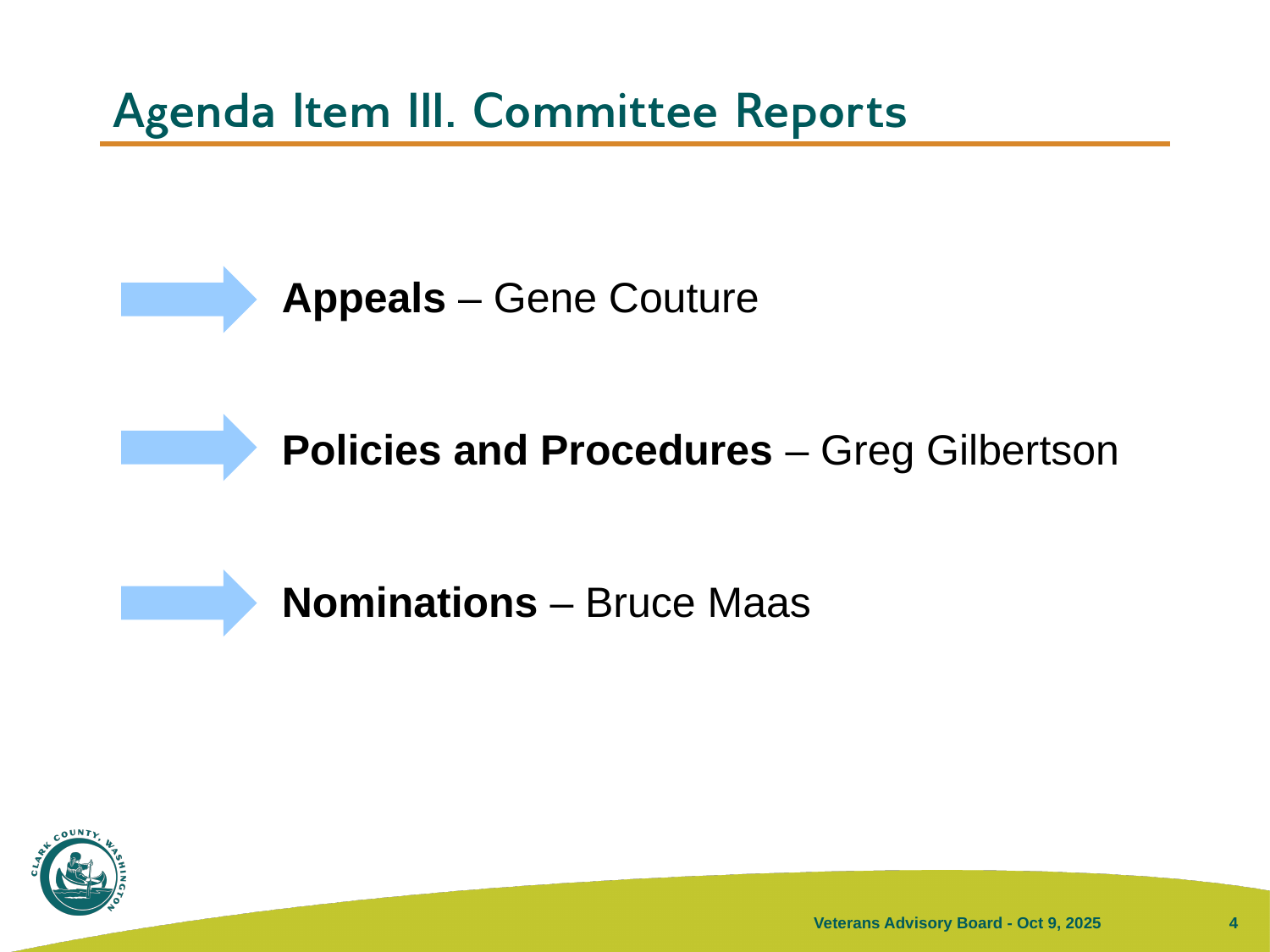

# Agenda Item III. Committee Reports
Appeals – Gene Couture

Policies and Procedures – Greg Gilbertson

Nominations – Bruce Maas

Veterans Advisory Board - Oct 9, 2025
4